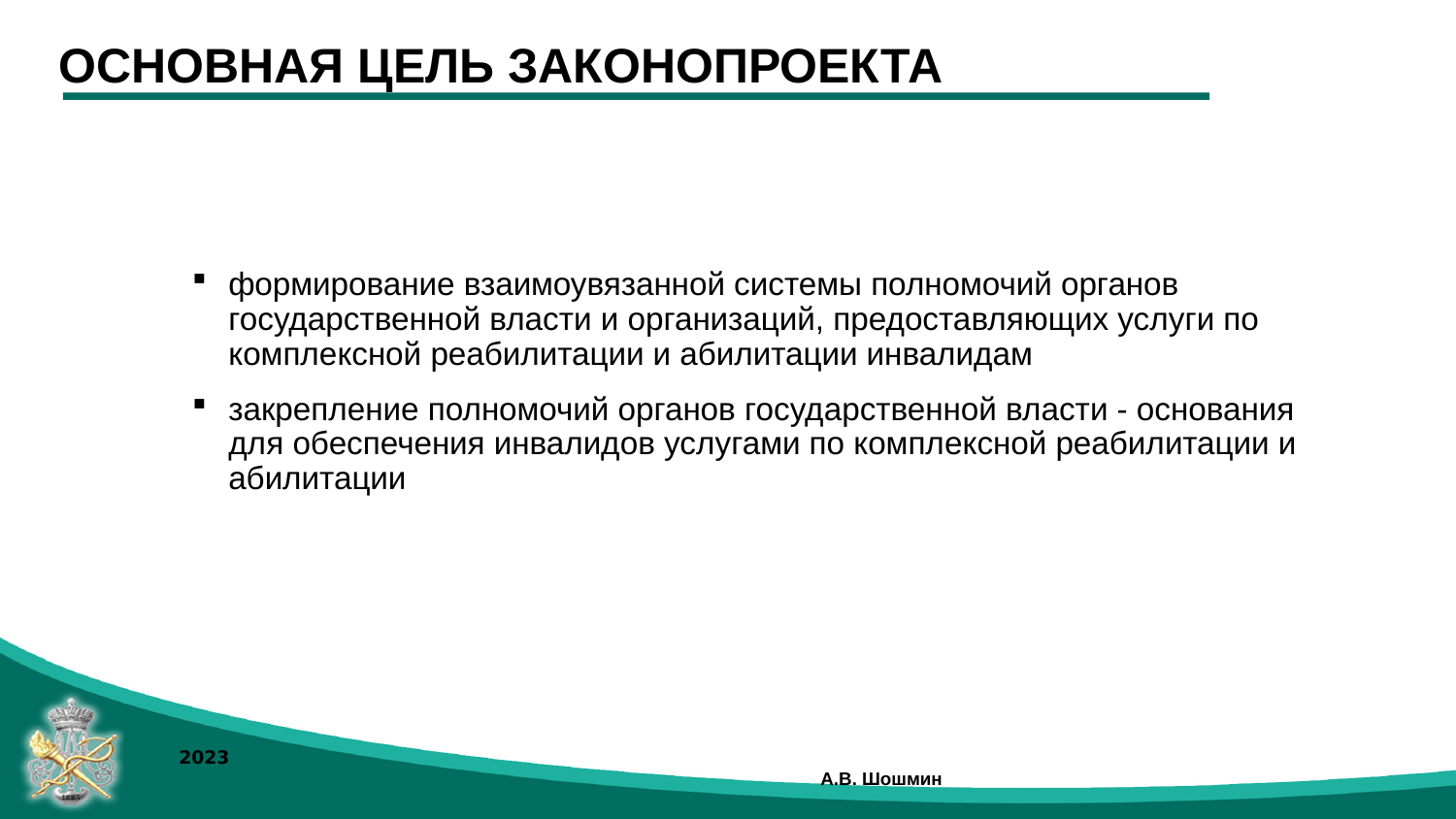

ОСНОВНАЯ ЦЕЛЬ ЗАКОНОПРОЕКТА

формирование взаимоувязанной системы полномочий органов государственной власти и организаций, предоставляющих услуги по комплексной реабилитации и абилитации инвалидам
закрепление полномочий органов государственной власти - основания для обеспечения инвалидов услугами по комплексной реабилитации и абилитации
2023									               А.В. Шошмин